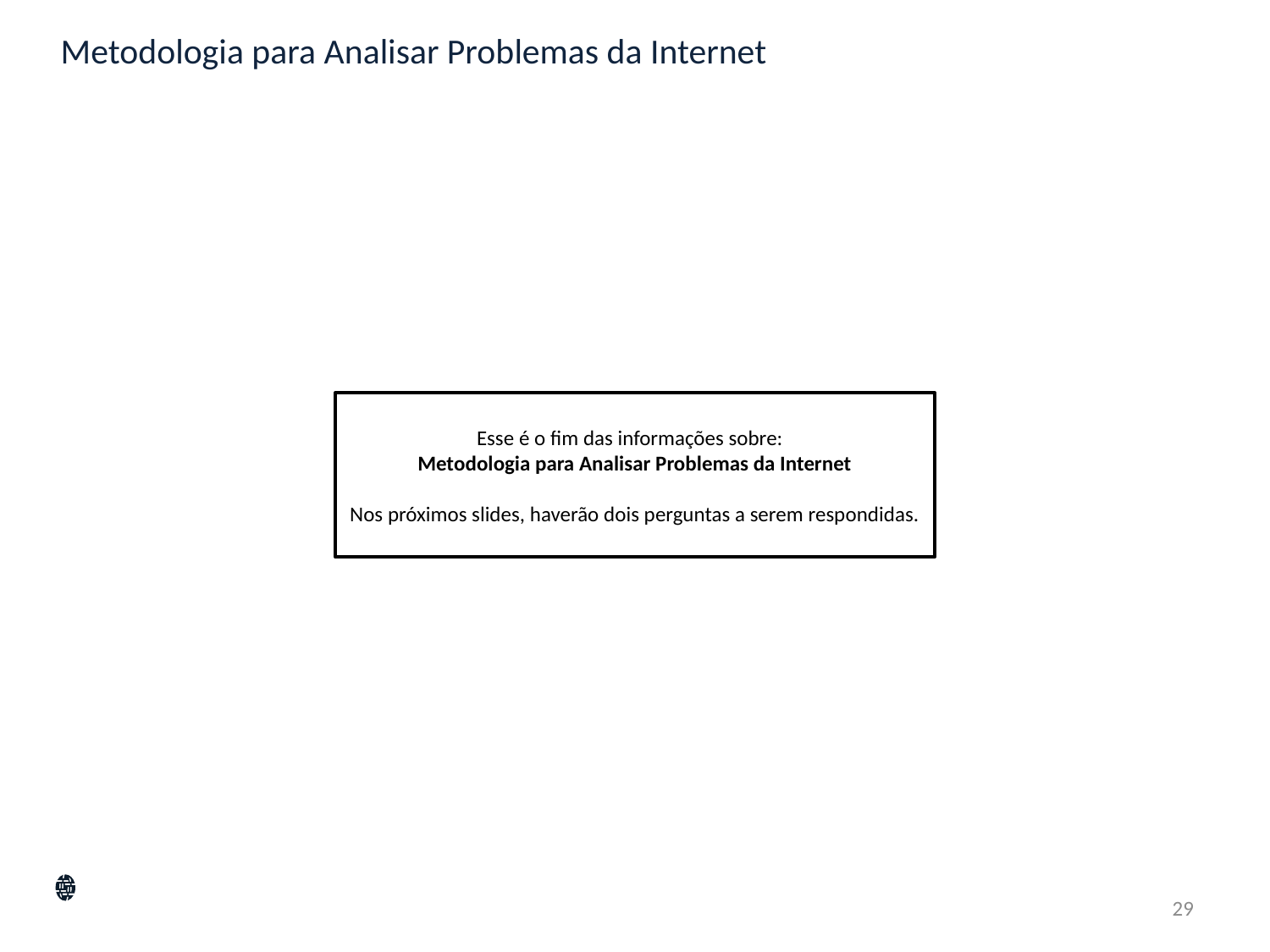

# Metodologia para Analisar Problemas da Internet

Esse é o fim das informações sobre:
Metodologia para Analisar Problemas da Internet

Nos próximos slides, haverão dois perguntas a serem respondidas.

29